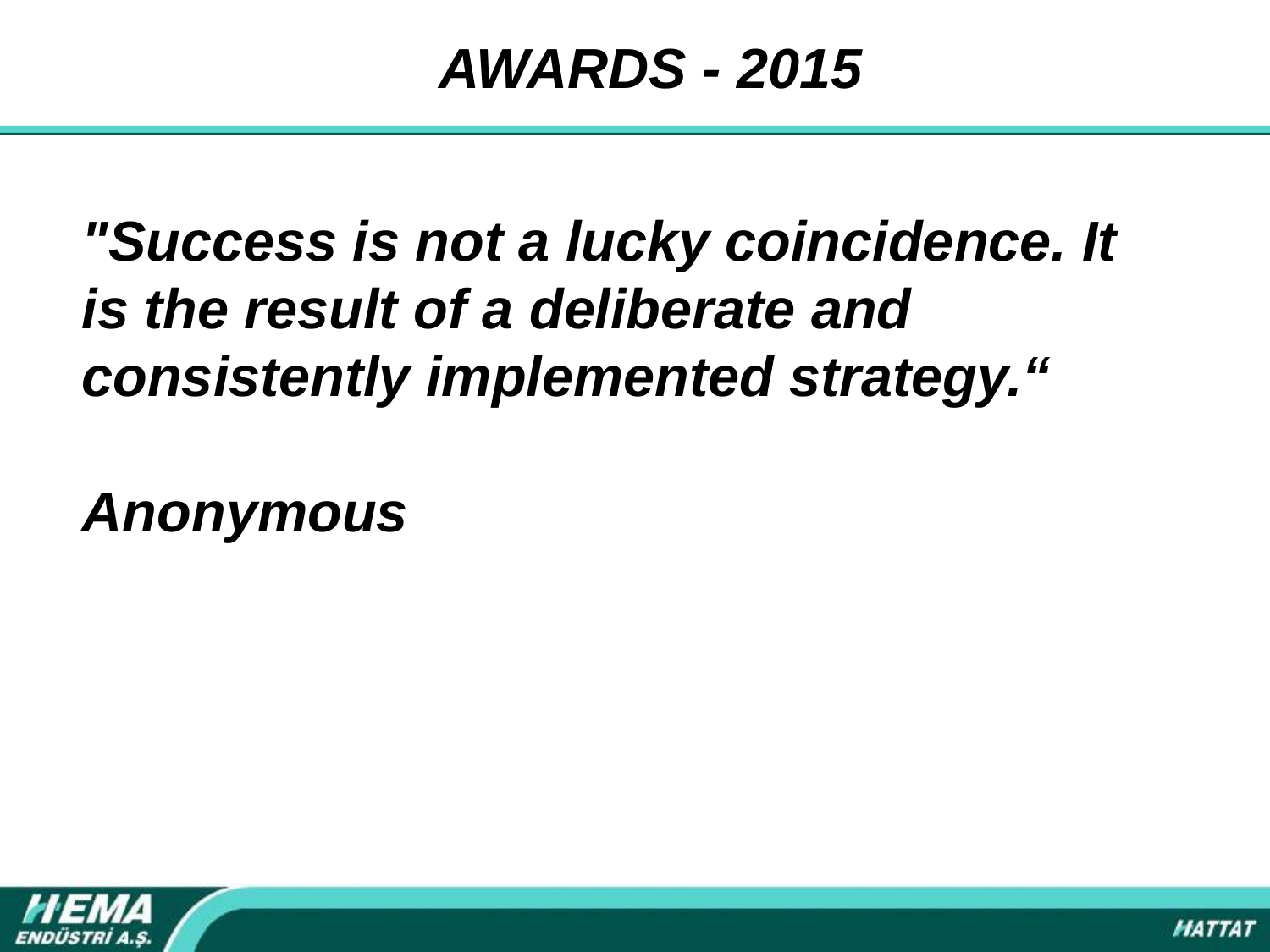

AWARDS - 2015
"Success is not a lucky coincidence. It is the result of a deliberate and consistently implemented strategy.“

Anonymous